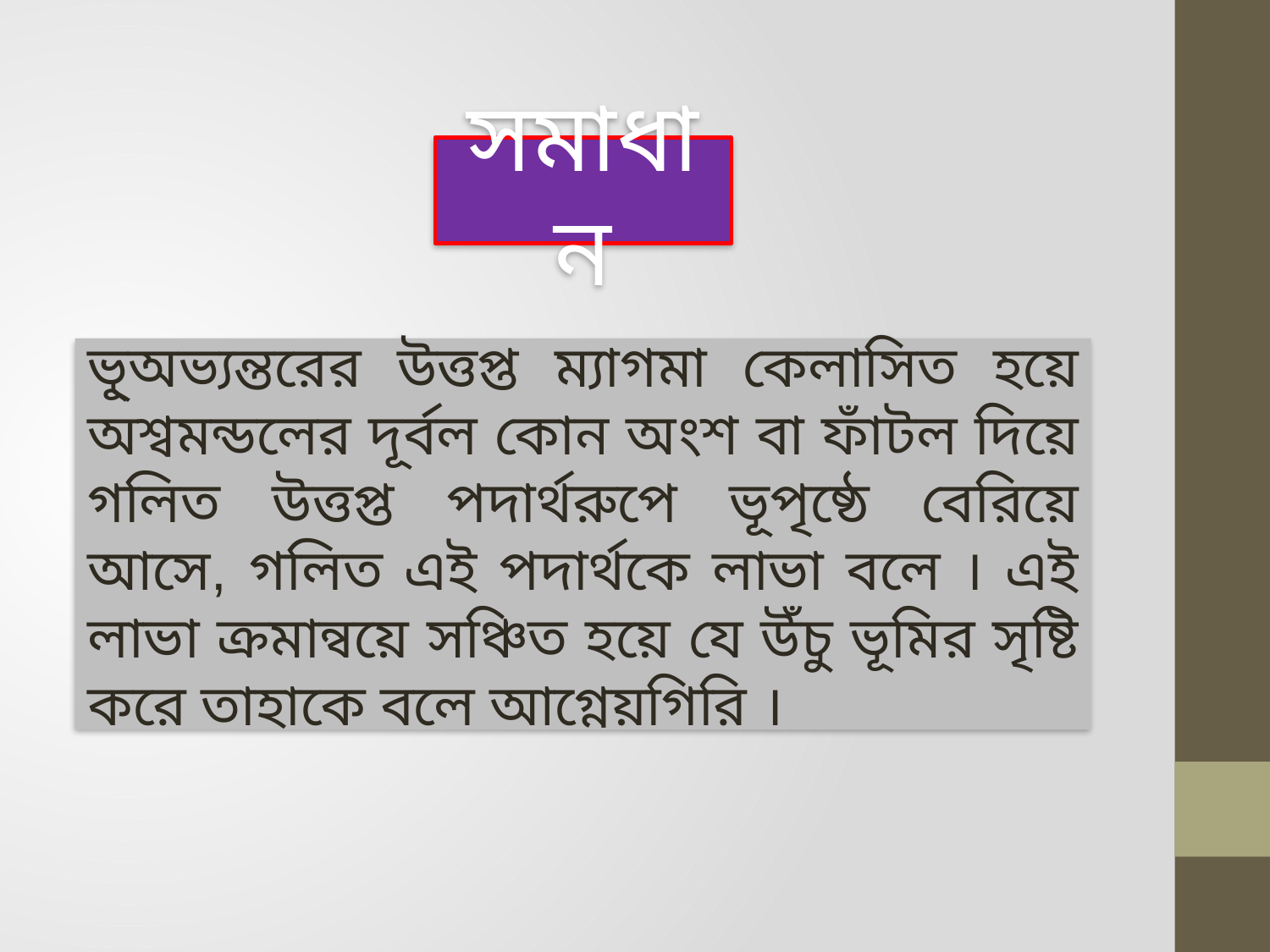

সমাধান

ভূ্অভ্যন্তরের উত্তপ্ত ম্যাগমা কেলাসিত হয়ে অশ্বমন্ডলের দূর্বল কোন অংশ বা ফাঁটল দিয়ে গলিত উত্তপ্ত পদার্থরুপে ভূপৃষ্ঠে বেরিয়ে আসে, গলিত এই পদার্থকে লাভা বলে । এই লাভা ক্রমান্বয়ে সঞ্চিত হয়ে যে উঁচু ভূমির সৃষ্টি করে তাহাকে বলে আগ্নেয়গিরি ।